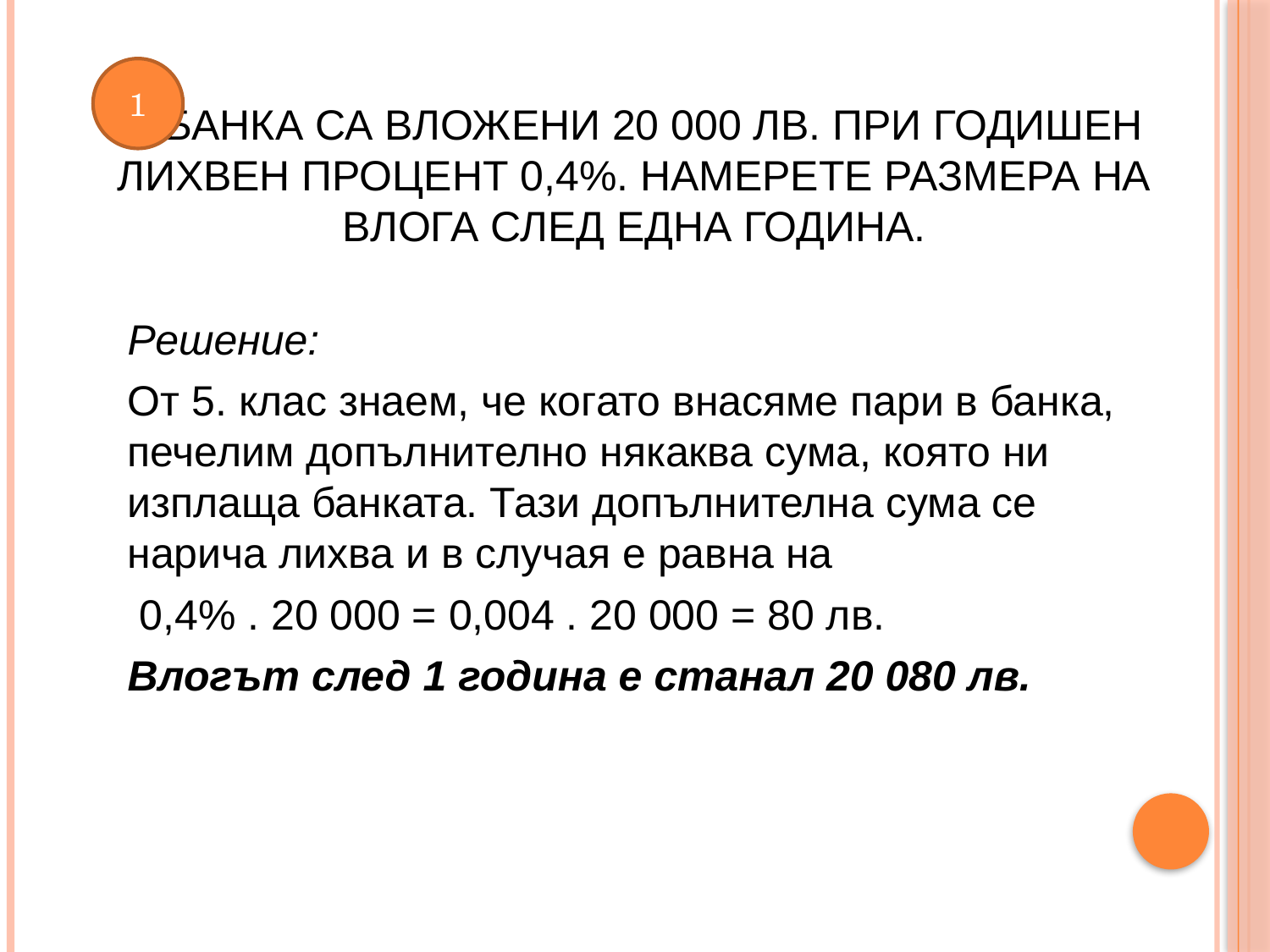

# В БАНКА СА ВЛОЖЕНИ 20 000 ЛВ. ПРИ ГОДИШЕН ЛИХВЕН ПРОЦЕНТ 0,4%. НАМЕРЕТЕ РАЗМЕРА НА ВЛОГА СЛЕД ЕДНА ГОДИНА.
1
Решение:
От 5. клас знаем, че когато внасяме пари в банка, печелим допълнително някаква сума, която ни изплаща банката. Тази допълнителна сума се нарича лихва и в случая е равна на
 0,4% . 20 000 = 0,004 . 20 000 = 80 лв.
Влогът след 1 година е станал 20 080 лв.